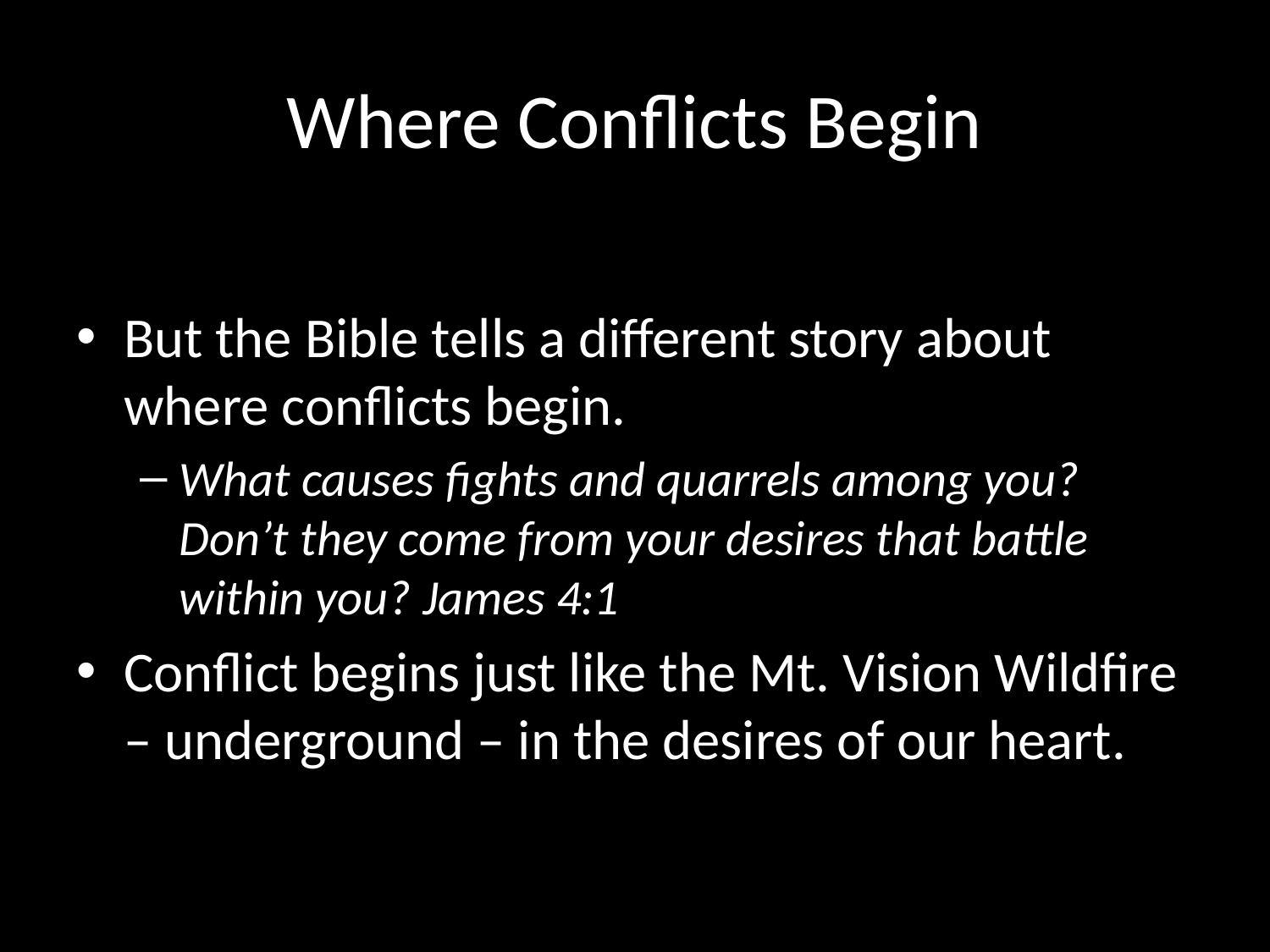

# Where Conflicts Begin
But the Bible tells a different story about where conflicts begin.
What causes fights and quarrels among you? Don’t they come from your desires that battle within you? James 4:1
Conflict begins just like the Mt. Vision Wildfire – underground – in the desires of our heart.